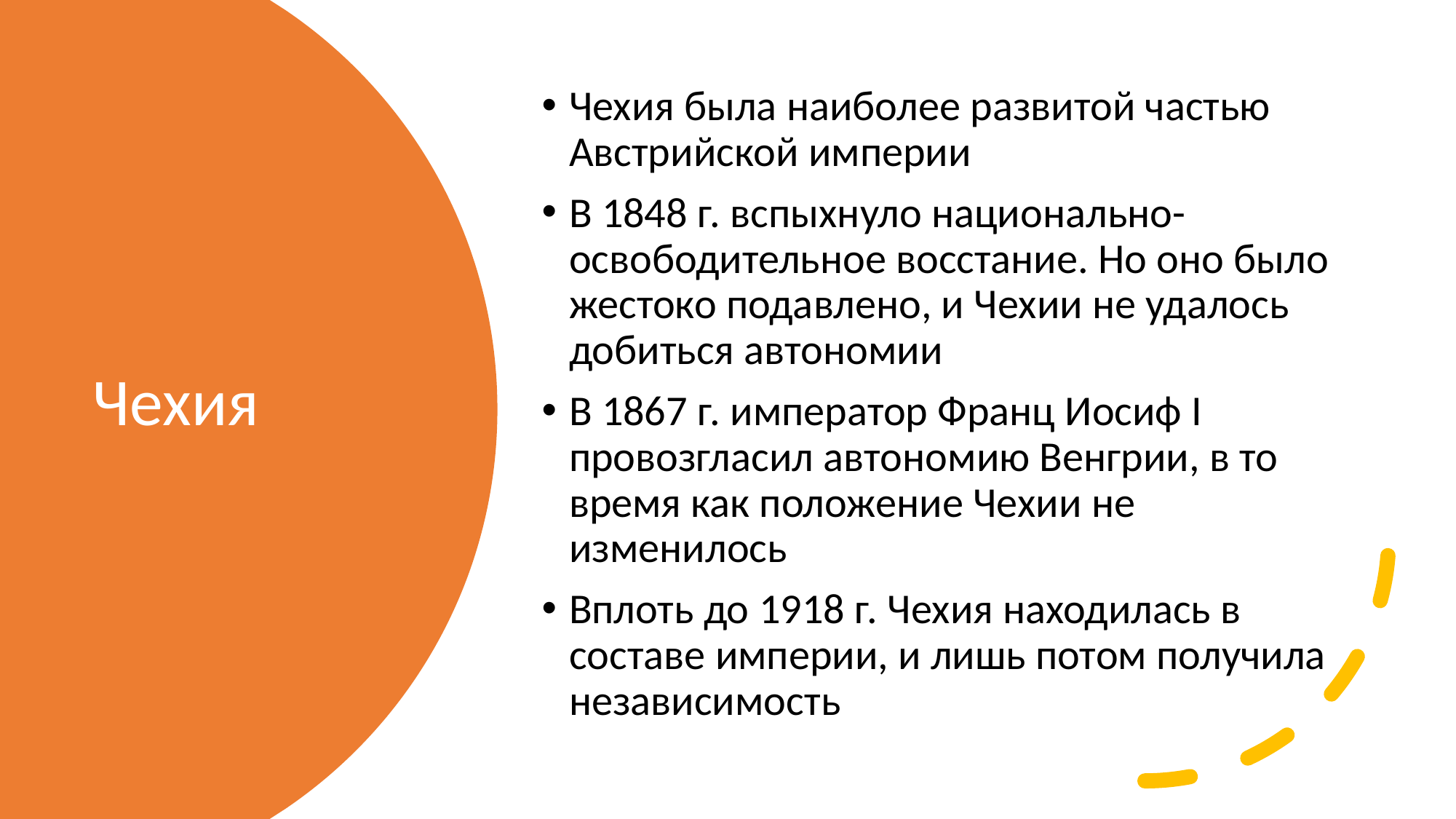

Чехия была наиболее развитой частью Австрийской империи
В 1848 г. вспыхнуло национально-освободительное восстание. Но оно было жестоко подавлено, и Чехии не удалось добиться автономии
В 1867 г. император Франц Иосиф I провозгласил автономию Венгрии, в то время как положение Чехии не изменилось
Вплоть до 1918 г. Чехия находилась в составе империи, и лишь потом получила независимость
# Чехия